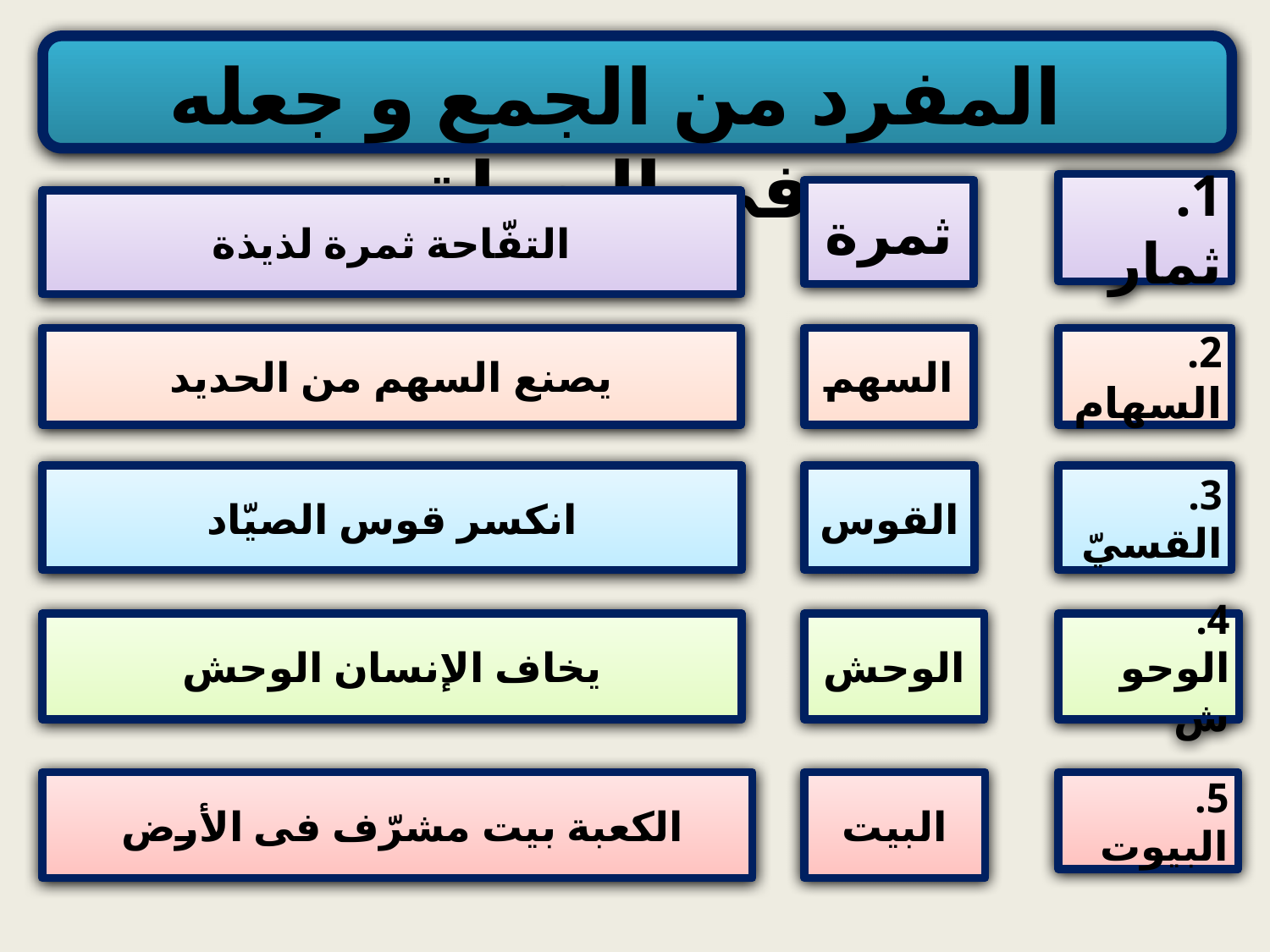

المفرد من الجمع و جعله في الجملة
1. ثمار
ثمرة
التفّاحة ثمرة لذيذة
يصنع السهم من الحديد
السهم
2. السهام
انكسر قوس الصيّاد
القوس
3. القسيّ
يخاف الإنسان الوحش
الوحش
4. الوحوش
 الكعبة بيت مشرّف فى الأرض
البيت
5. البيوت